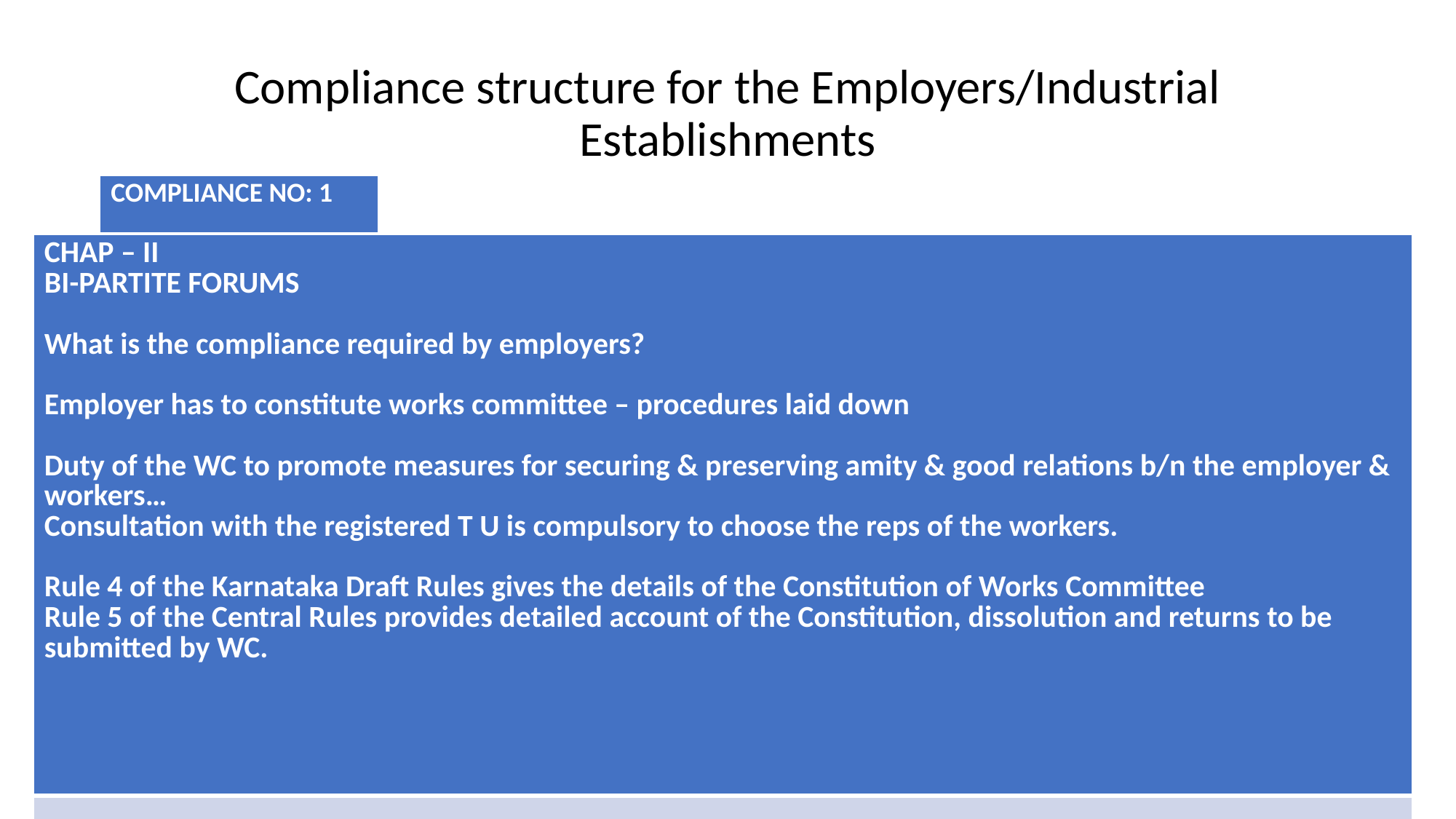

# Compliance structure for the Employers/Industrial Establishments
| COMPLIANCE NO: 1 |
| --- |
| CHAP – II BI-PARTITE FORUMS What is the compliance required by employers? Employer has to constitute works committee – procedures laid down Duty of the WC to promote measures for securing & preserving amity & good relations b/n the employer & workers… Consultation with the registered T U is compulsory to choose the reps of the workers. Rule 4 of the Karnataka Draft Rules gives the details of the Constitution of Works Committee Rule 5 of the Central Rules provides detailed account of the Constitution, dissolution and returns to be submitted by WC. |
| --- |
|  |
5